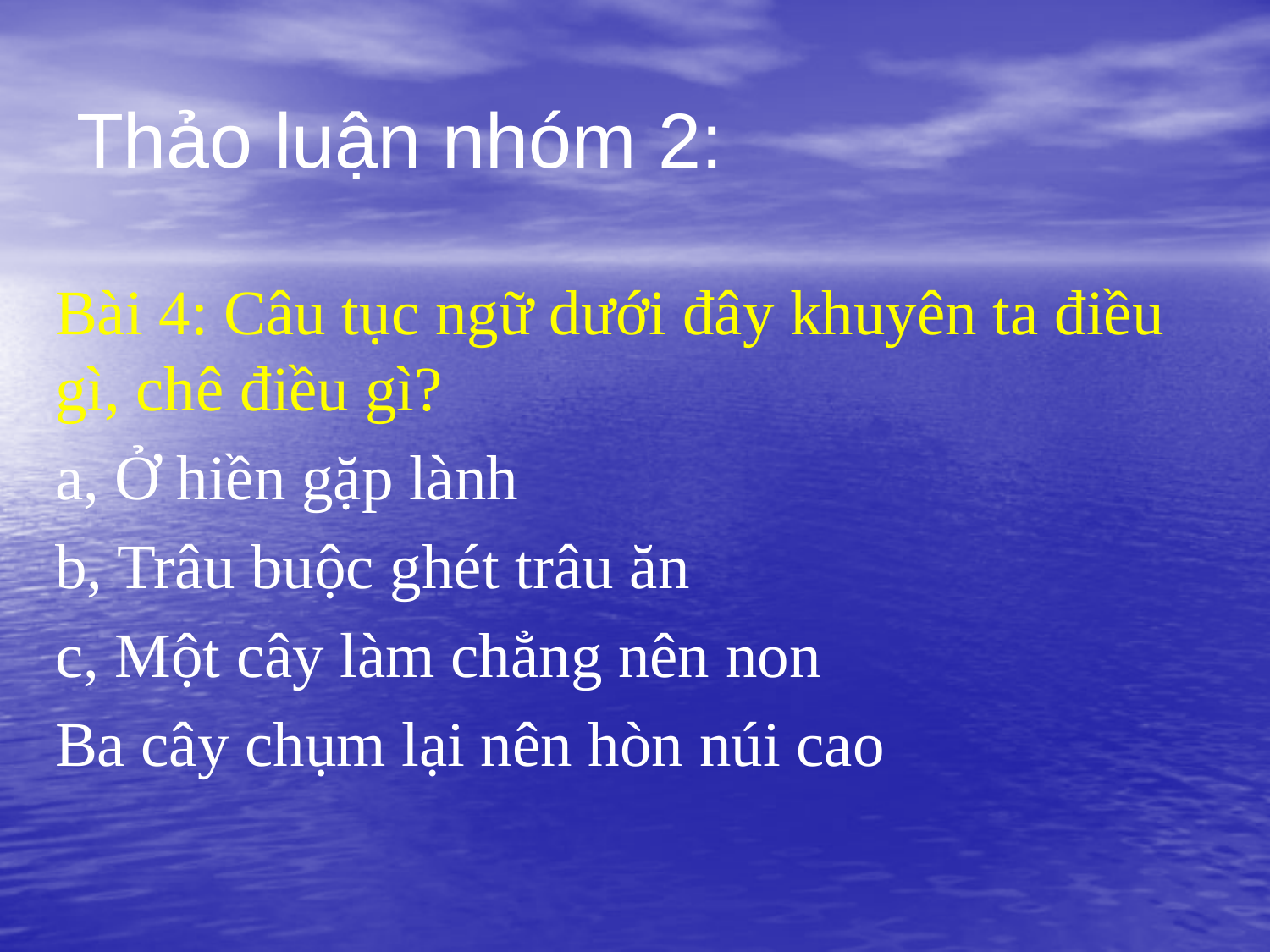

# Thảo luận nhóm 2:
Bài 4: Câu tục ngữ dưới đây khuyên ta điều gì, chê điều gì?
a, Ở hiền gặp lành
b, Trâu buộc ghét trâu ăn
c, Một cây làm chẳng nên non
Ba cây chụm lại nên hòn núi cao